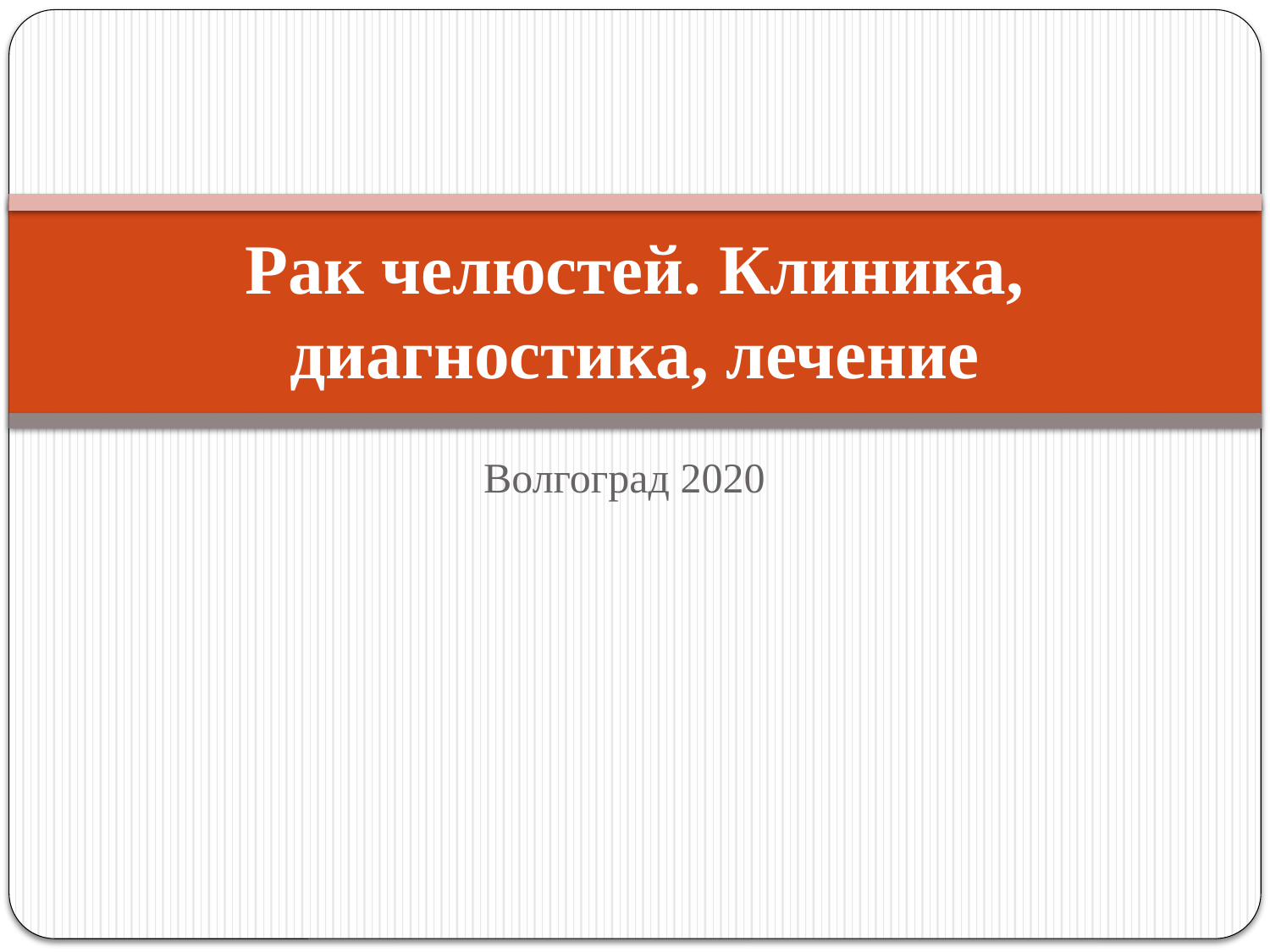

# Рак челюстей. Клиника, диагностика, лечение
Волгоград 2020